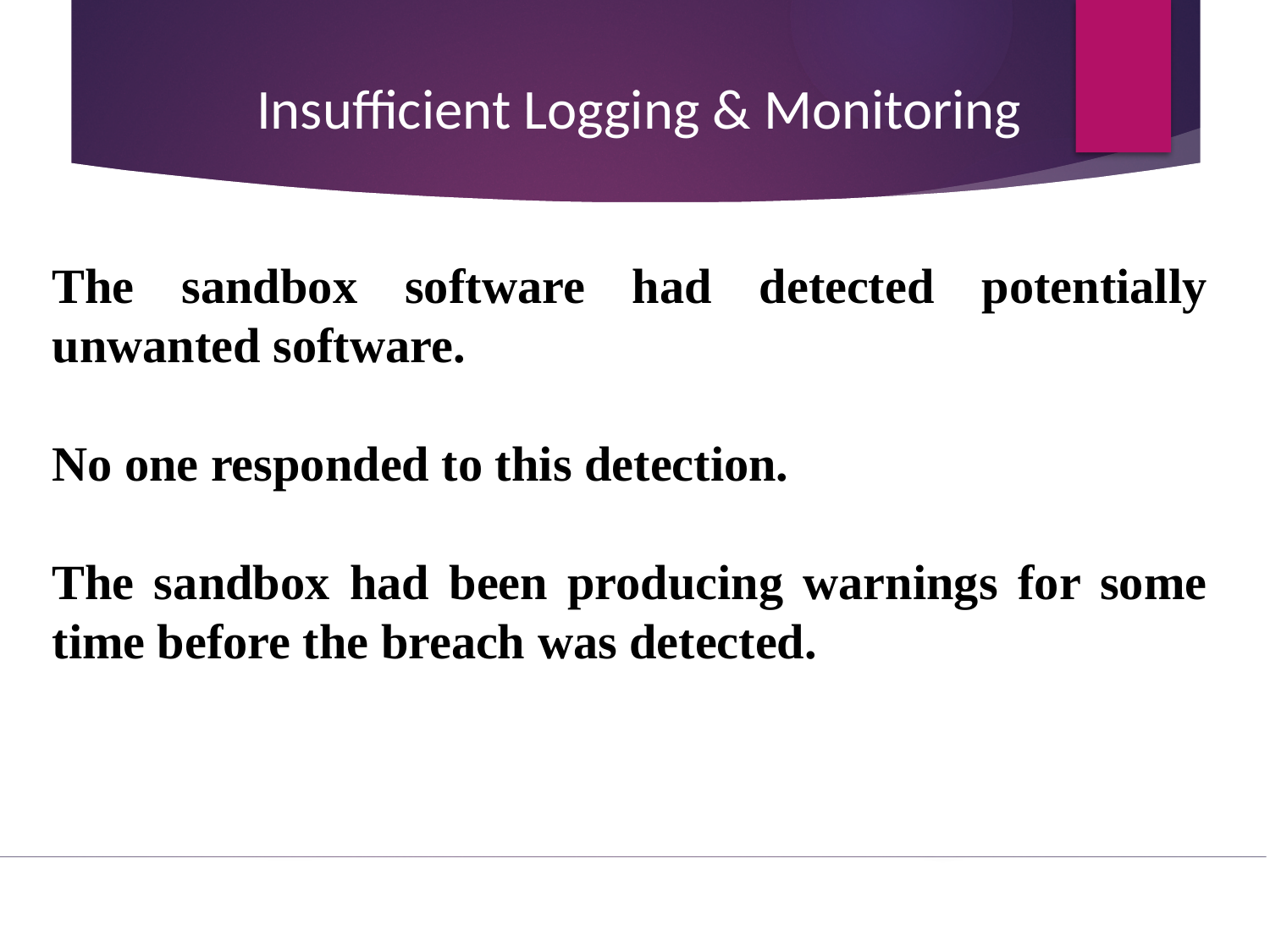

# Insufficient Logging & Monitoring
The sandbox software had detected potentially unwanted software.

No one responded to this detection.

The sandbox had been producing warnings for some time before the breach was detected.